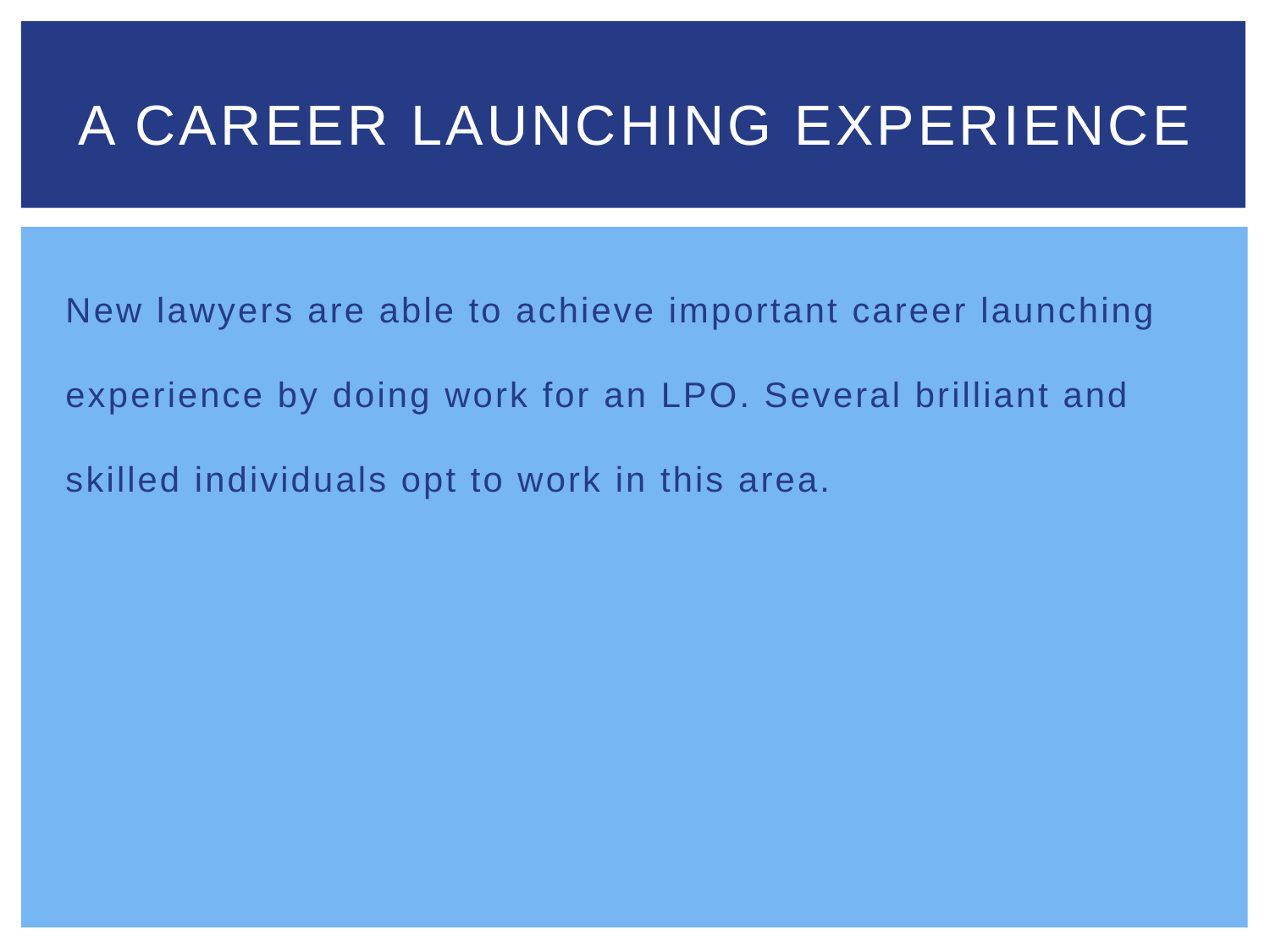

# A career launching experience
New lawyers are able to achieve important career launching experience by doing work for an LPO. Several brilliant and skilled individuals opt to work in this area.